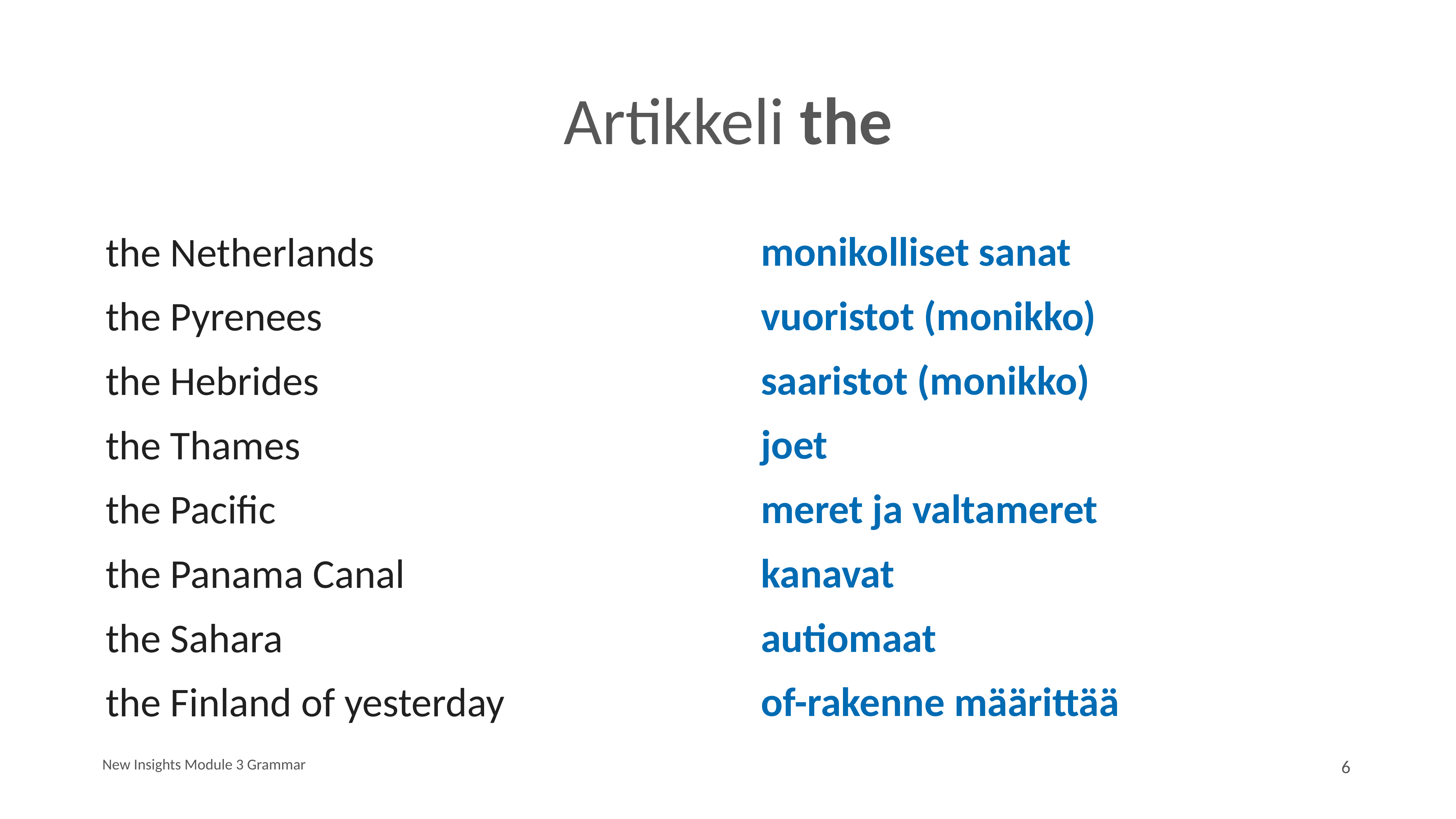

# Artikkeli the
monikolliset sanat
vuoristot (monikko)
saaristot (monikko)
joet
meret ja valtameret
kanavat
autiomaat
of-rakenne määrittää
the Netherlands
the Pyrenees
the Hebrides
the Thames
the Pacific
the Panama Canal
the Sahara
the Finland of yesterday
New Insights Module 3 Grammar
6